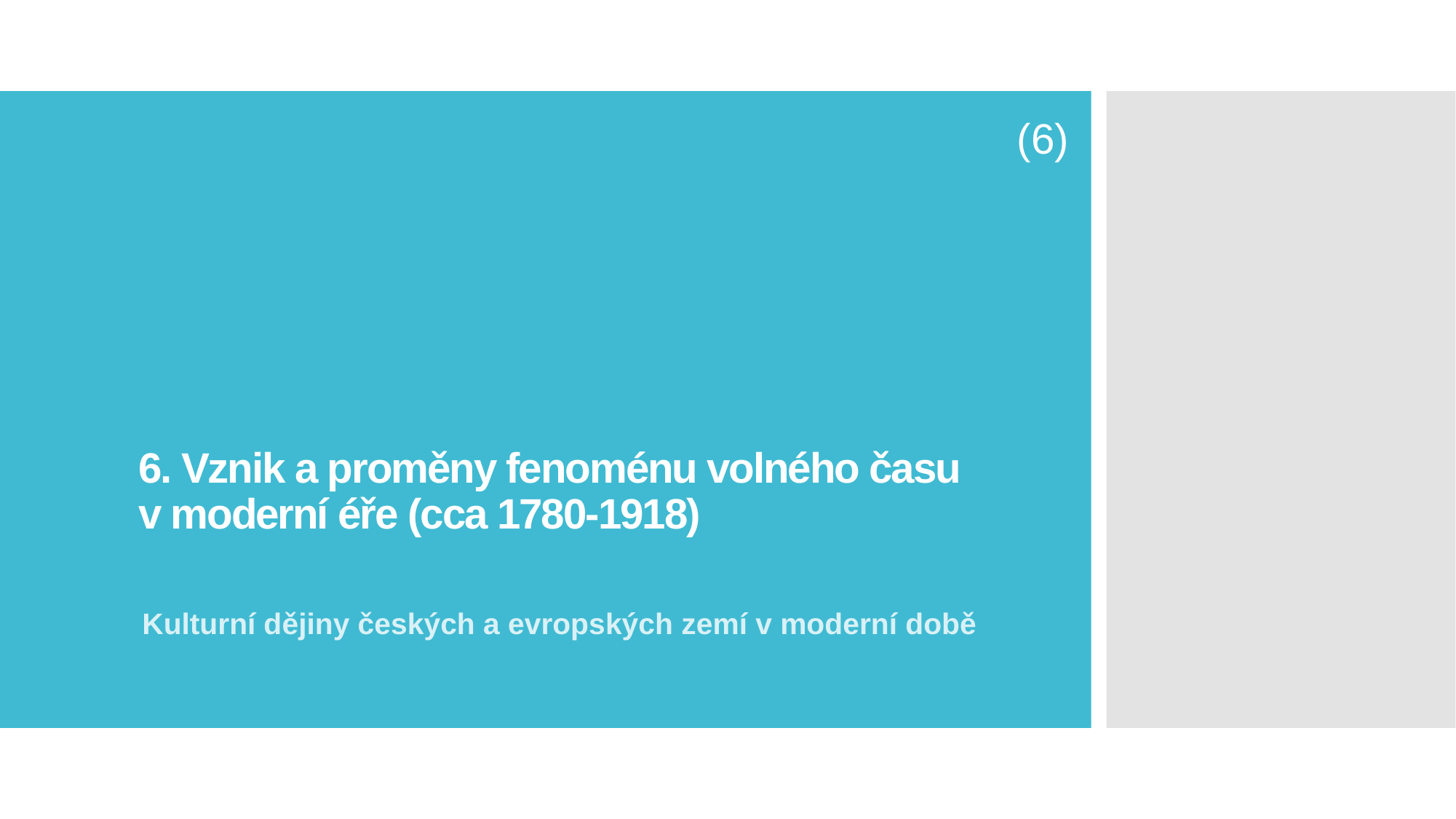

(6)
# 6. Vznik a proměny fenoménu volného času v moderní éře (cca 1780-1918)

Kulturní dějiny českých a evropských zemí v moderní době